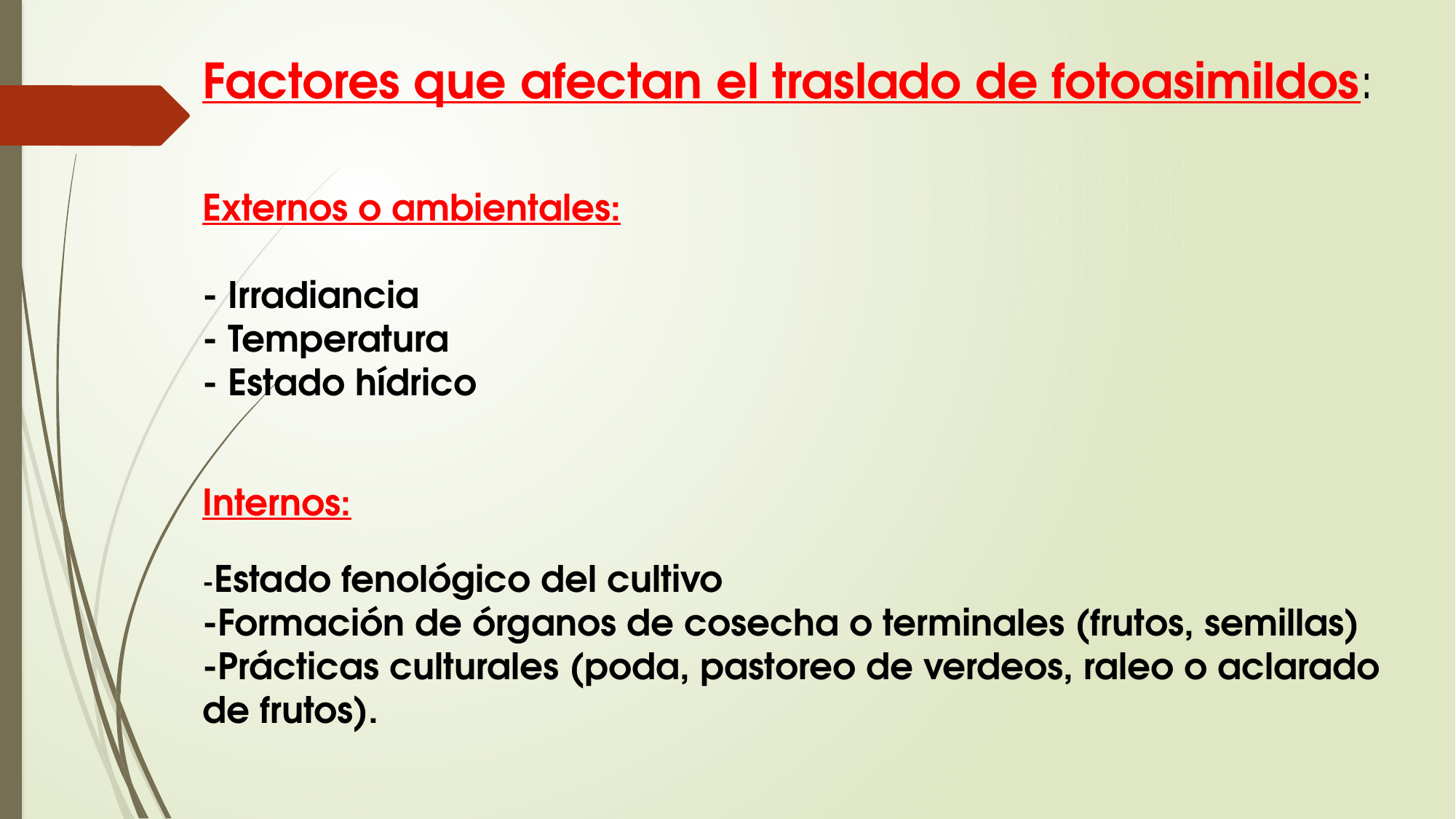

Factores que afectan el traslado de fotoasimildos:

Externos o ambientales:

- Irradiancia
- Temperatura
- Estado hídrico

Internos:

-Estado fenológico del cultivo
-Formación de órganos de cosecha o terminales (frutos, semillas)
-Prácticas culturales (poda, pastoreo de verdeos, raleo o aclarado de frutos).